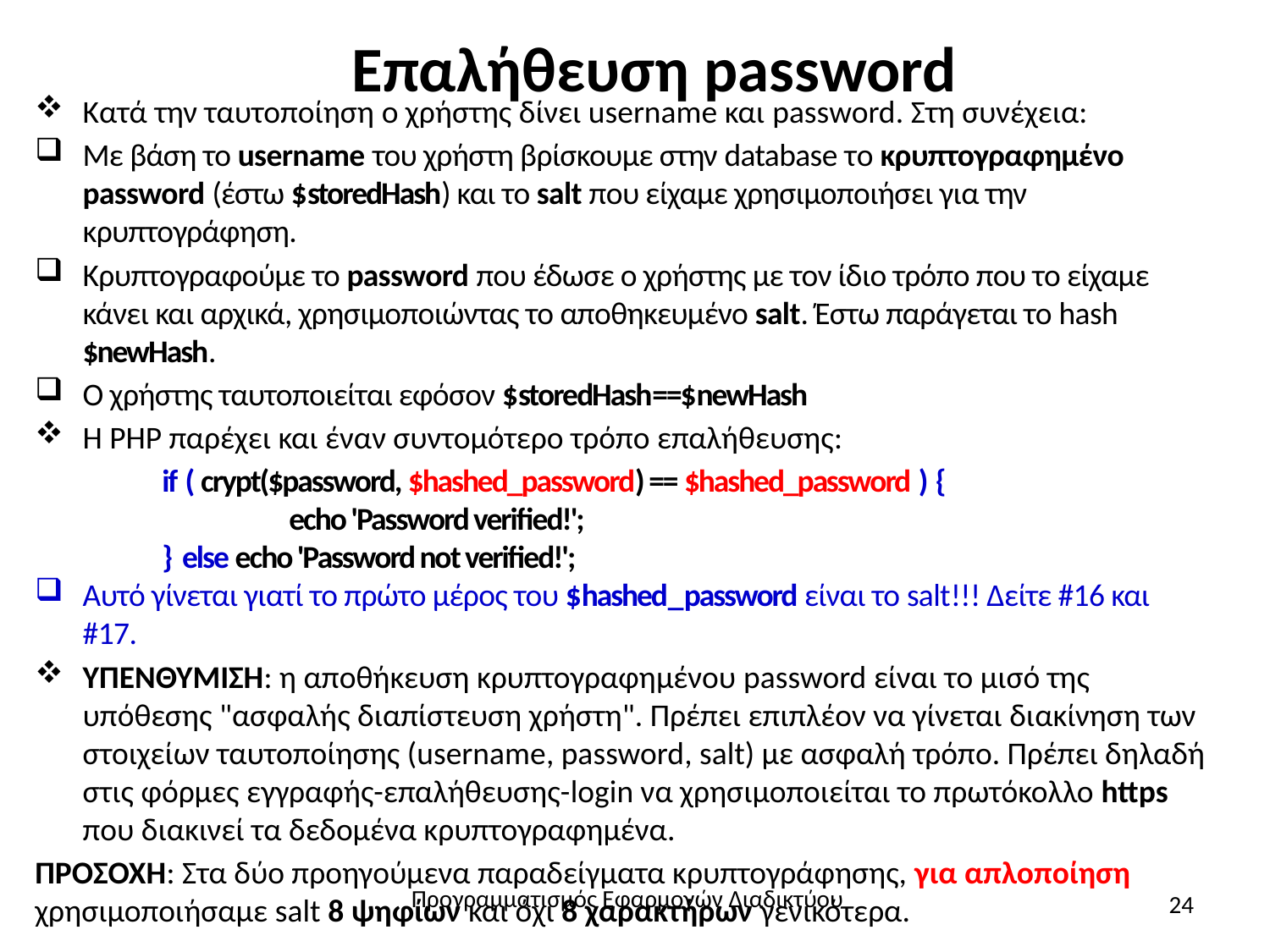

# Επαλήθευση password
Κατά την ταυτοποίηση ο χρήστης δίνει username και password. Στη συνέχεια:
Με βάση το username του χρήστη βρίσκουμε στην database τo κρυπτογραφημένο password (έστω $storedHash) και το salt που είχαμε χρησιμοποιήσει για την κρυπτογράφηση.
Κρυπτογραφούμε το password που έδωσε ο χρήστης με τον ίδιο τρόπο που το είχαμε κάνει και αρχικά, χρησιμοποιώντας το αποθηκευμένο salt. Έστω παράγεται το hash  $newHash.
Ο χρήστης ταυτοποιείται εφόσον $storedHash==$newHash
Η PHP παρέχει και έναν συντομότερο τρόπο επαλήθευσης:
	if ( crypt($password, $hashed_password) == $hashed_password ) {
		echo 'Password verified!';
	}  else echo 'Password not verified!';
Αυτό γίνεται γιατί το πρώτο μέρος του $hashed_password είναι το salt!!! Δείτε #16 και #17.
ΥΠΕΝΘΥΜΙΣΗ: η αποθήκευση κρυπτογραφημένου password είναι το μισό της υπόθεσης "ασφαλής διαπίστευση χρήστη". Πρέπει επιπλέον να γίνεται διακίνηση των στοιχείων ταυτοποίησης (username, password, salt) με ασφαλή τρόπο. Πρέπει δηλα­δή στις φόρμες εγγραφής-επαλήθευσης-login να χρησιμοποιείται το πρωτόκολλο https που διακινεί τα δεδομένα κρυπτογραφημένα.
ΠΡΟΣΟΧΗ: Στα δύο προηγούμενα παραδείγματα κρυπτογράφησης, για απλοποίηση χρησιμοποιήσαμε salt 8 ψηφίων και όχι 8 χαρακτήρων γενικότερα.
Προγραμματισμός Εφαρμογών Διαδικτύου
24